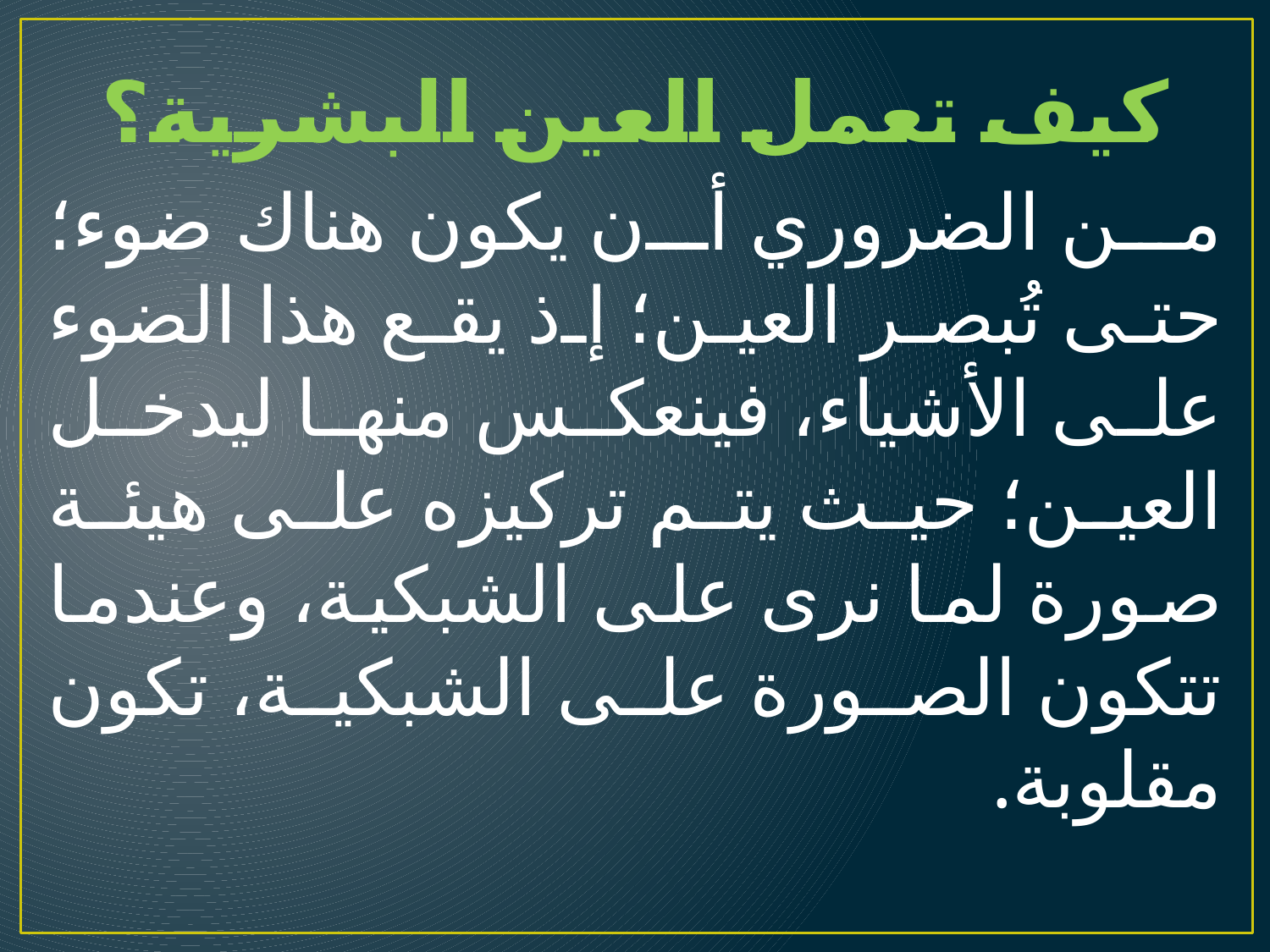

# كيف تعمل العين البشرية؟
من الضروري أن يكون هناك ضوء؛ حتى تُبصر العين؛ إذ يقع هذا الضوء على الأشياء، فينعكس منها ليدخل العين؛ حيث يتم تركيزه على هيئة صورة لما نرى على الشبكية، وعندما تتكون الصورة على الشبكية، تكون مقلوبة.